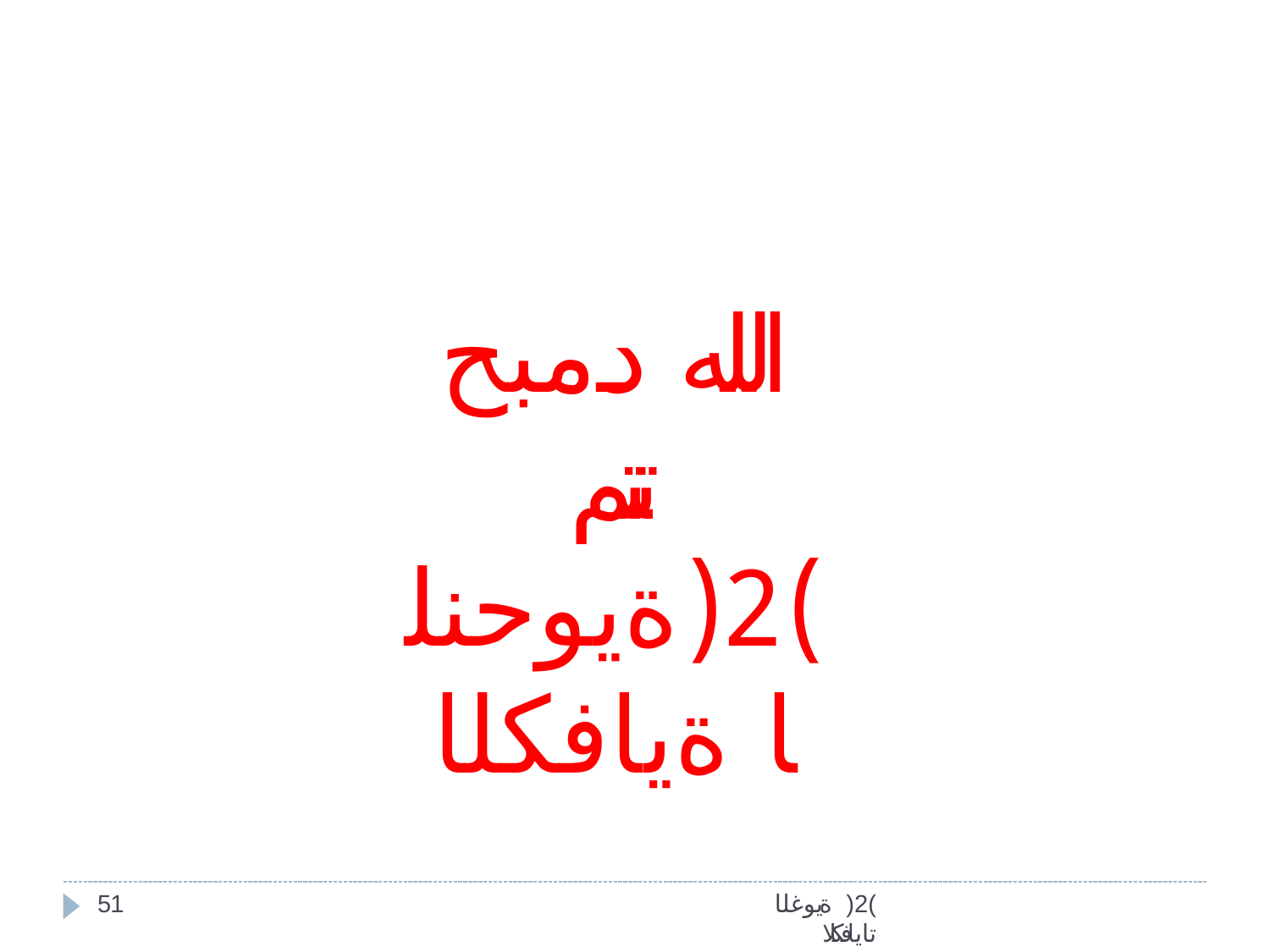

# الله دمبح تتم
)2(ةيوحنلا ةيافكلا
51
)2(  ةيوغلا تايافكلا